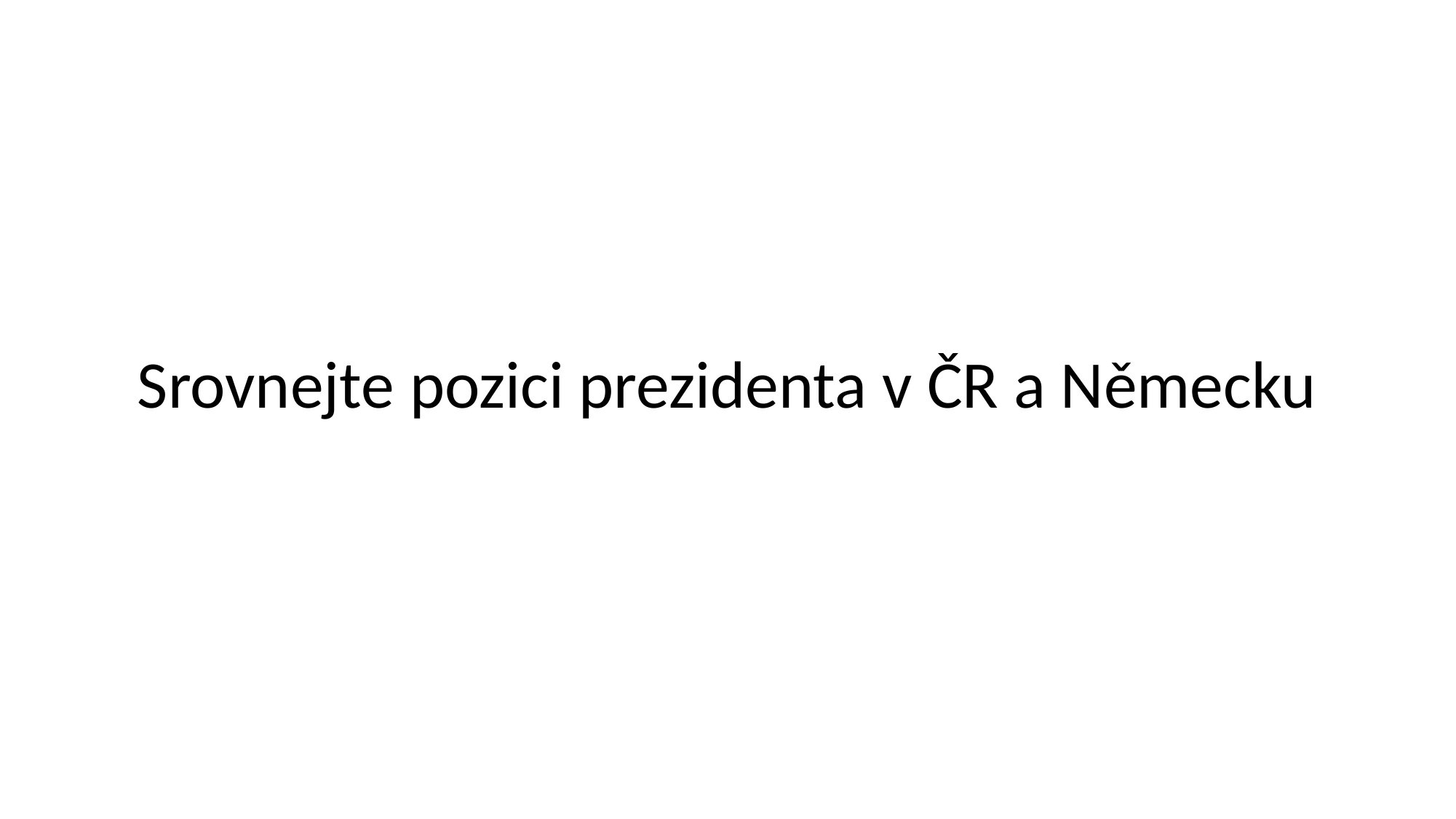

Srovnejte pozici prezidenta v ČR a Německu